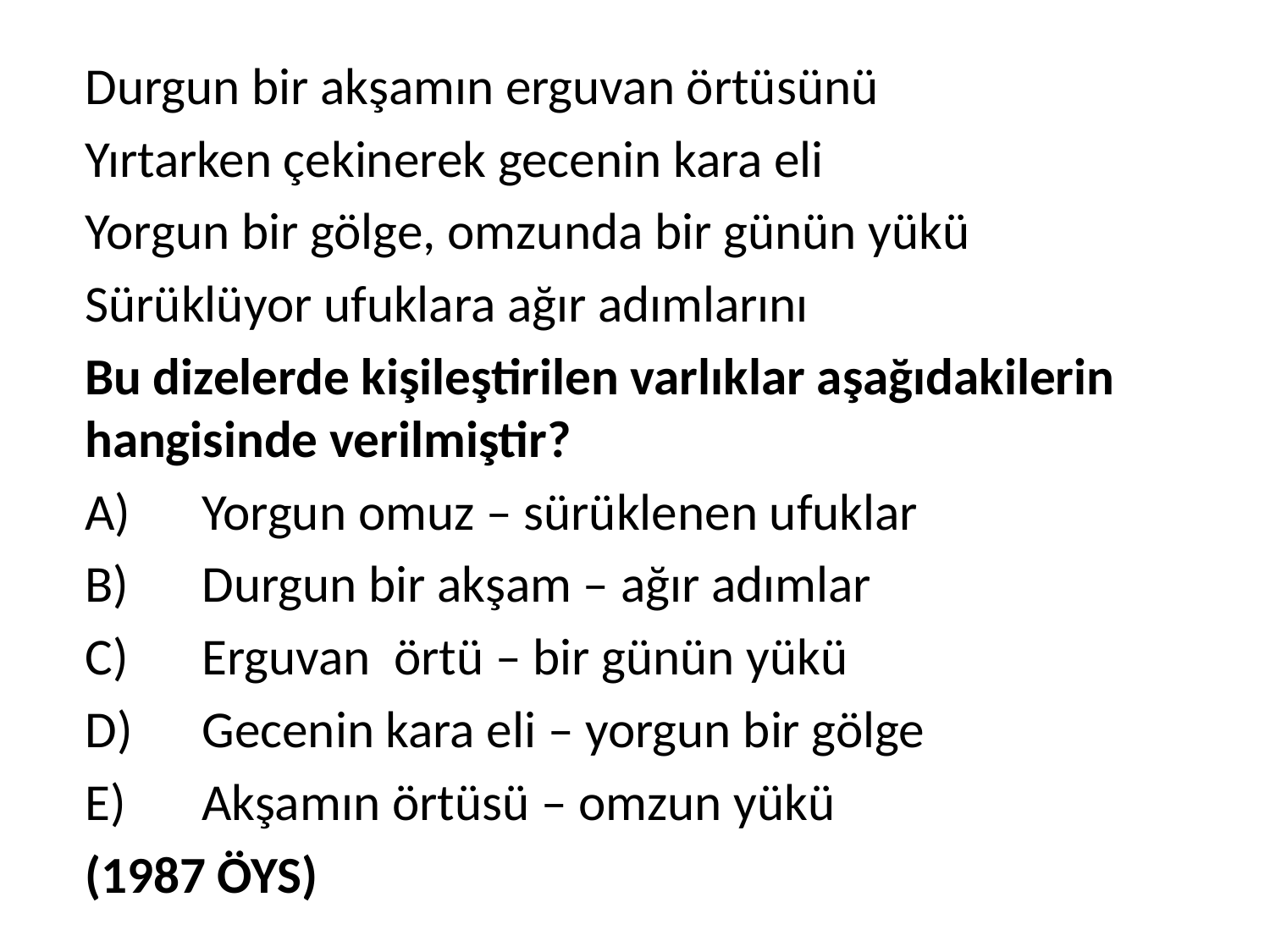

Durgun bir akşamın erguvan örtüsünü
	Yırtarken çekinerek gecenin kara eli
	Yorgun bir gölge, omzunda bir günün yükü
	Sürüklüyor ufuklara ağır adımlarını
	Bu dizelerde kişileştirilen varlıklar aşağıdakilerin hangisinde verilmiştir?
	A)	Yorgun omuz – sürüklenen ufuklar
	B)	Durgun bir akşam – ağır adımlar
	C)	Erguvan  örtü – bir günün yükü
	D)	Gecenin kara eli – yorgun bir gölge
	E)	Akşamın örtüsü – omzun yükü
							(1987 ÖYS)